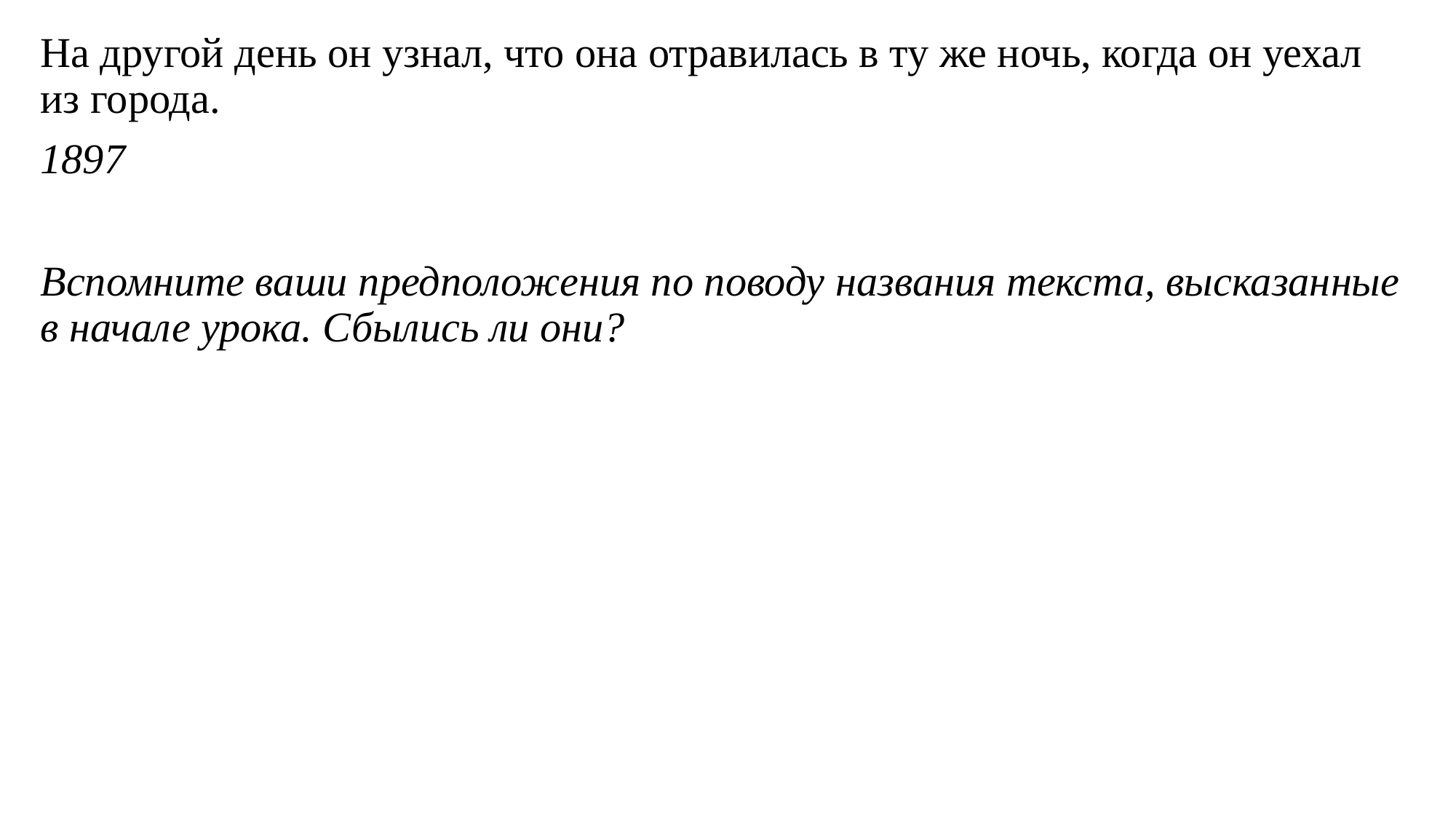

На другой день он узнал, что она отравилась в ту же ночь, когда он уехал из города.
1897

Вспомните ваши предположения по поводу названия текста, высказанные в начале урока. Сбылись ли они?